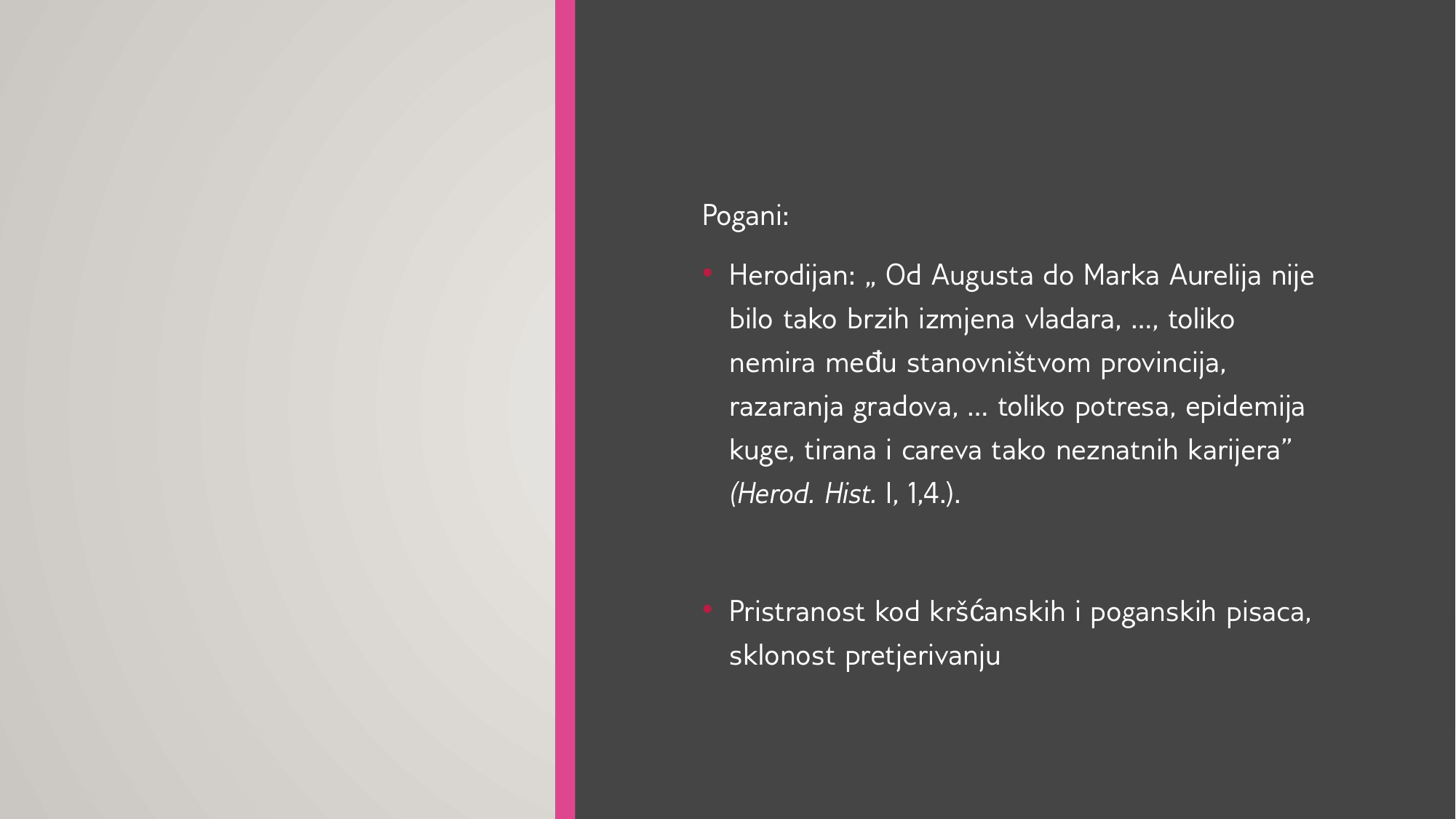

#
Pogani:
Herodijan: „ Od Augusta do Marka Aurelija nije bilo tako brzih izmjena vladara, …, toliko nemira među stanovništvom provincija, razaranja gradova, … toliko potresa, epidemija kuge, tirana i careva tako neznatnih karijera” (Herod. Hist. I, 1,4.).

Pristranost kod kršćanskih i poganskih pisaca, sklonost pretjerivanju